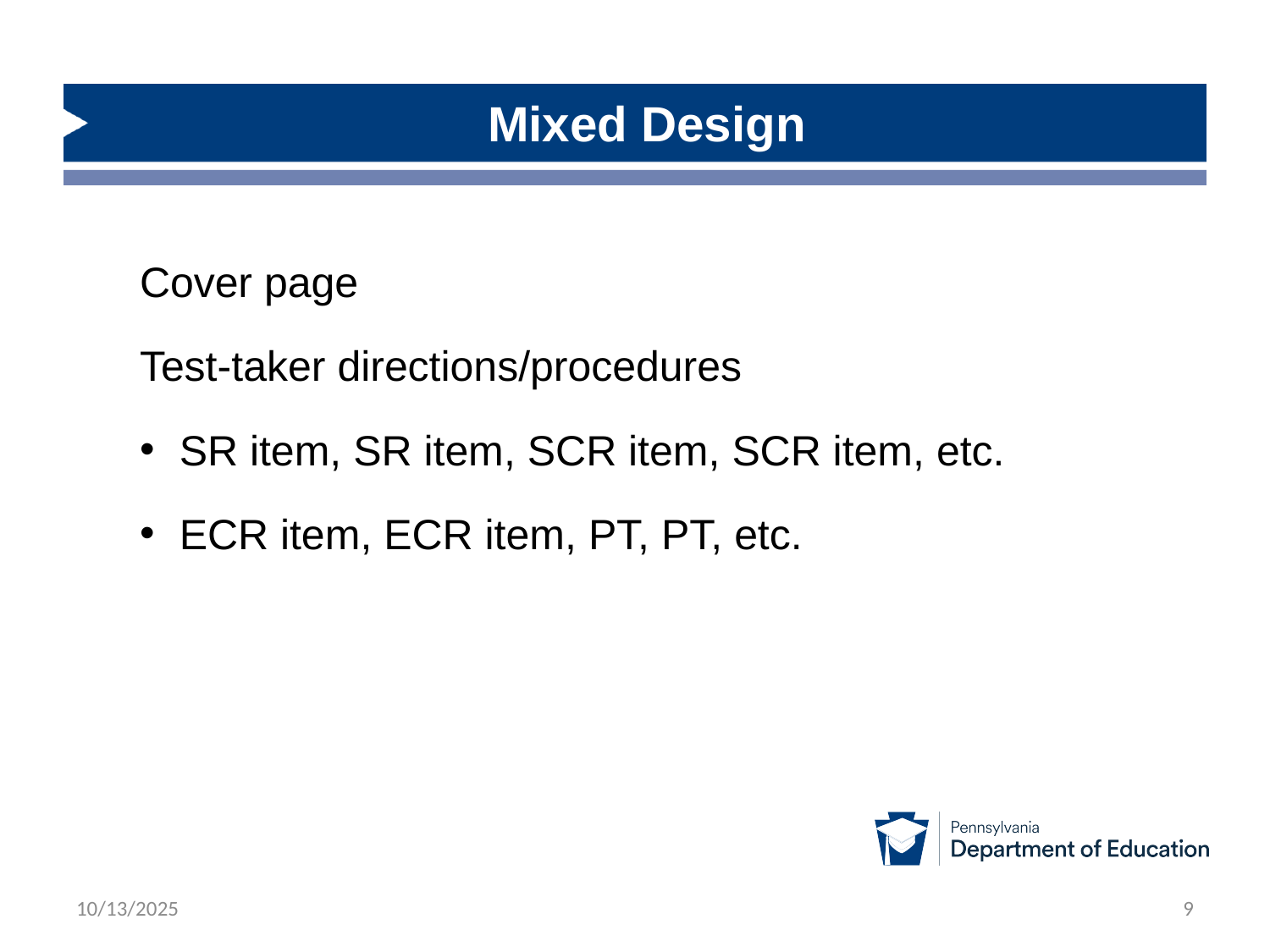

# Mixed Design
Cover page
Test-taker directions/procedures
SR item, SR item, SCR item, SCR item, etc.
ECR item, ECR item, PT, PT, etc.

10/13/2025
9